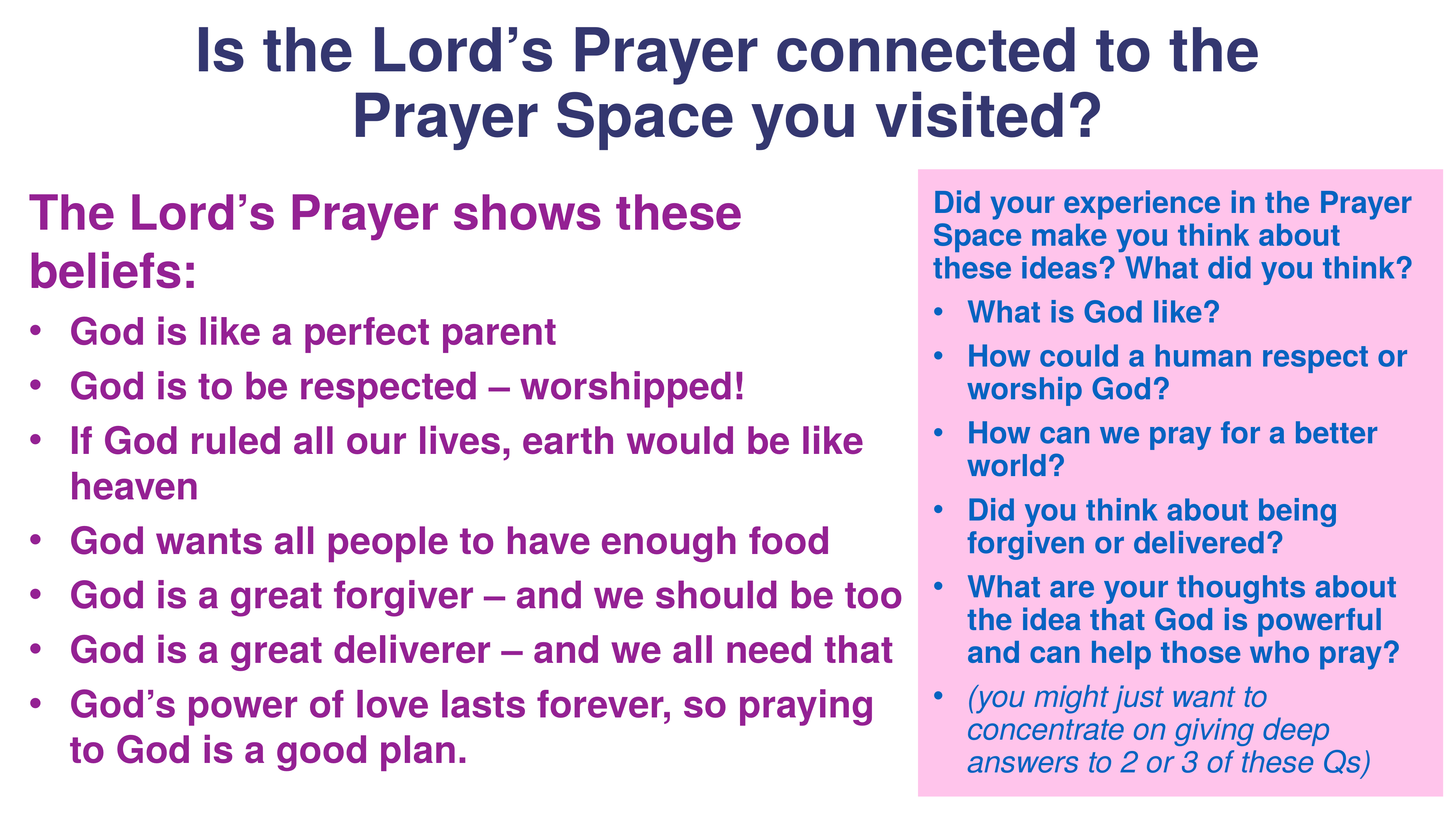

# Is the Lord’s Prayer connected to the
Prayer Space you visited?
Did your experience in the Prayer Space make you think about these ideas? What did you think?
What is God like?
How could a human respect or worship God?
How can we pray for a better world?
Did you think about being forgiven or delivered?
What are your thoughts about the idea that God is powerful and can help those who pray?
(you might just want to concentrate on giving deep answers to 2 or 3 of these Qs)
The Lord’s Prayer shows these beliefs:
God is like a perfect parent
God is to be respected – worshipped!
If God ruled all our lives, earth would be like heaven
God wants all people to have enough food
God is a great forgiver – and we should be too
God is a great deliverer – and we all need that
God’s power of love lasts forever, so praying to God is a good plan.